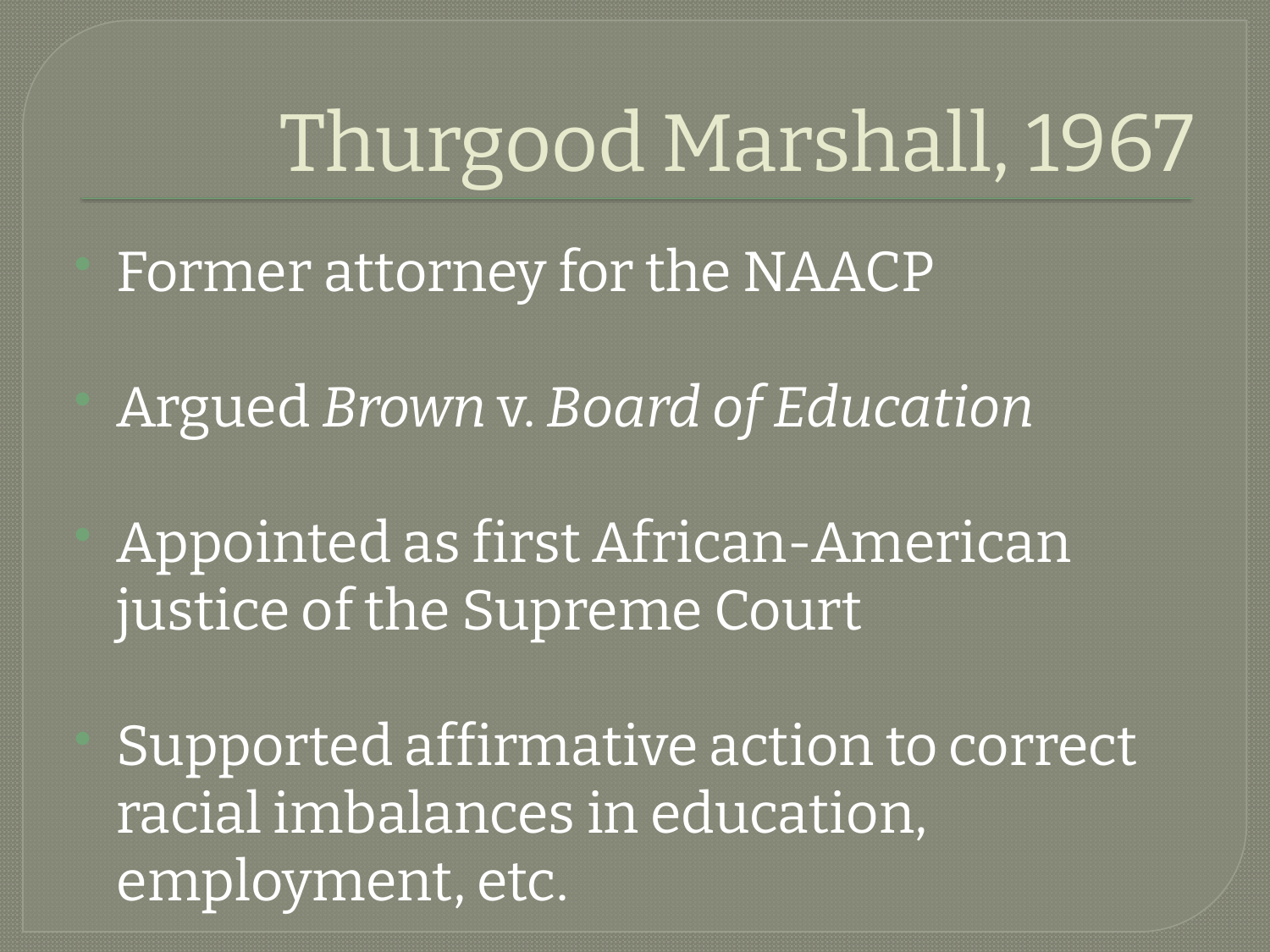

# Thurgood Marshall, 1967
Former attorney for the NAACP

Argued Brown v. Board of Education

Appointed as first African-American justice of the Supreme Court

Supported affirmative action to correct racial imbalances in education, employment, etc.